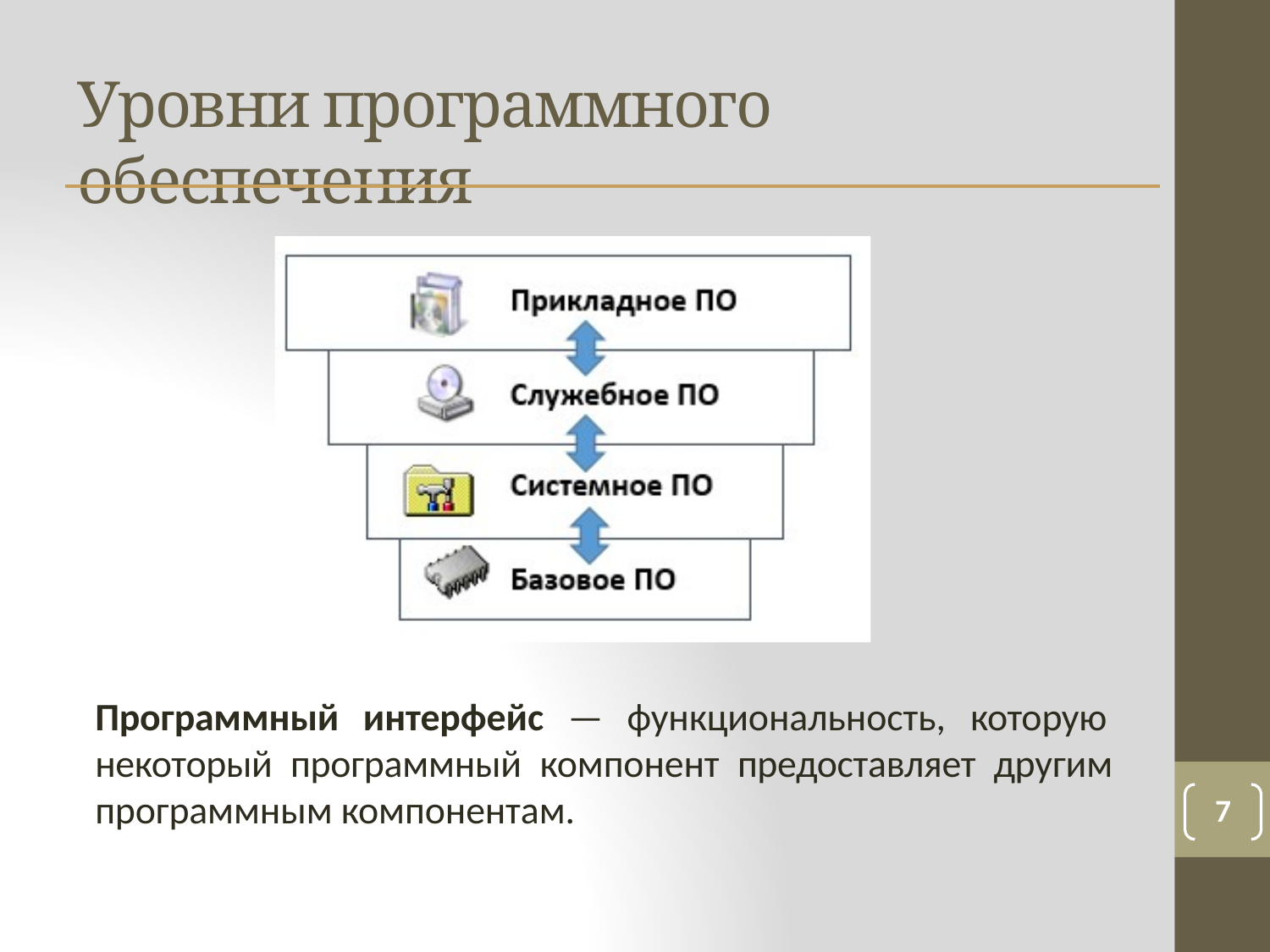

# Уровни программного обеспечения

Программный интерфейс — функциональность, которую  некоторый программный компонент предоставляет другим  программным компонентам.

7